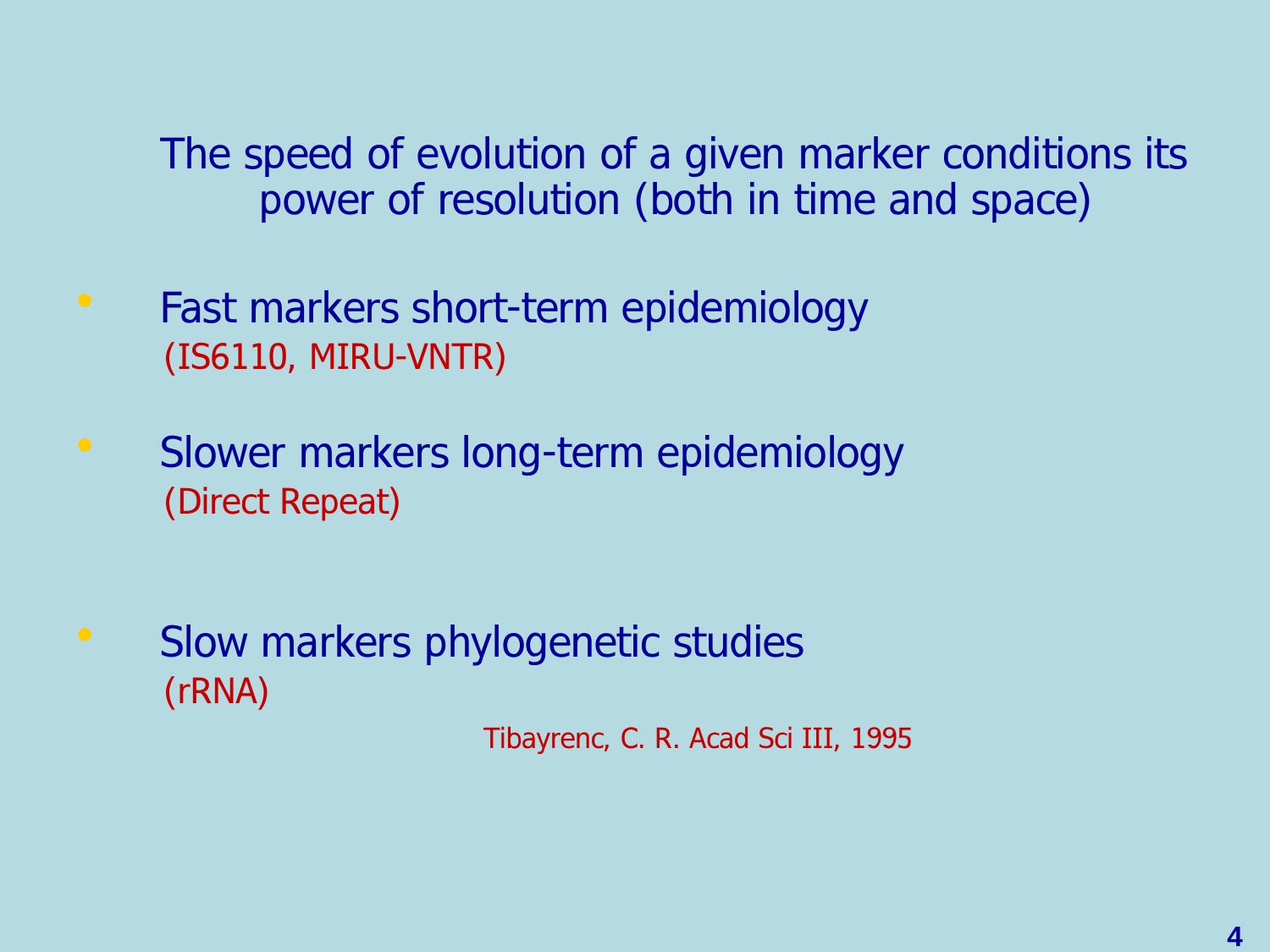

The speed of evolution of a given marker conditions its power of resolution (both in time and space)

Fast markers short-term epidemiology
        (IS6110, MIRU-VNTR)

Slower markers long-term epidemiology
        (Direct Repeat)

Slow markers phylogenetic studies
        (rRNA)
                                     Tibayrenc, C. R. Acad Sci III, 1995
4